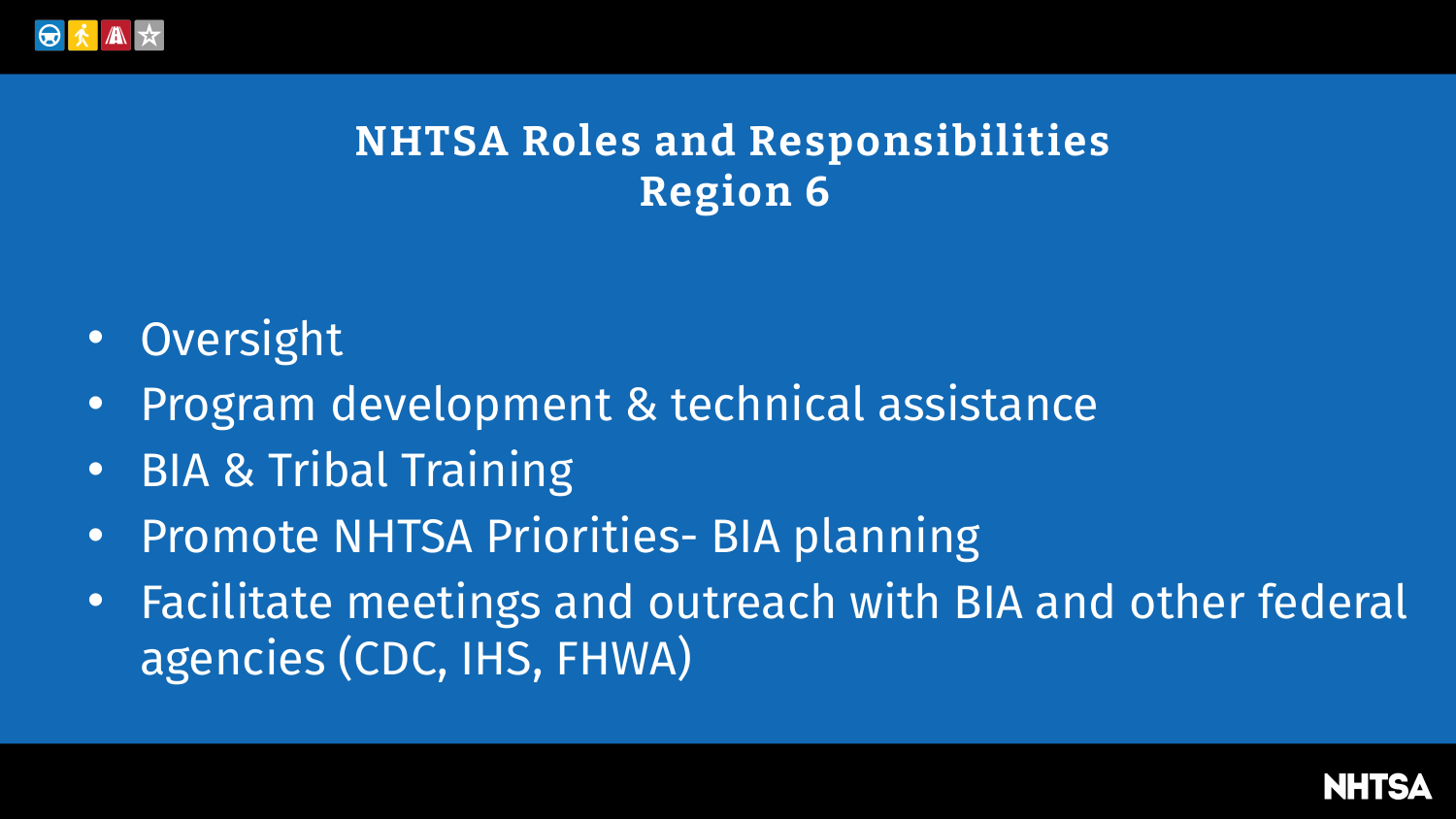

# NHTSA Roles and Responsibilities Region 6

Oversight
Program development & technical assistance
BIA & Tribal Training
Promote NHTSA Priorities- BIA planning
Facilitate meetings and outreach with BIA and other federal agencies (CDC, IHS, FHWA)